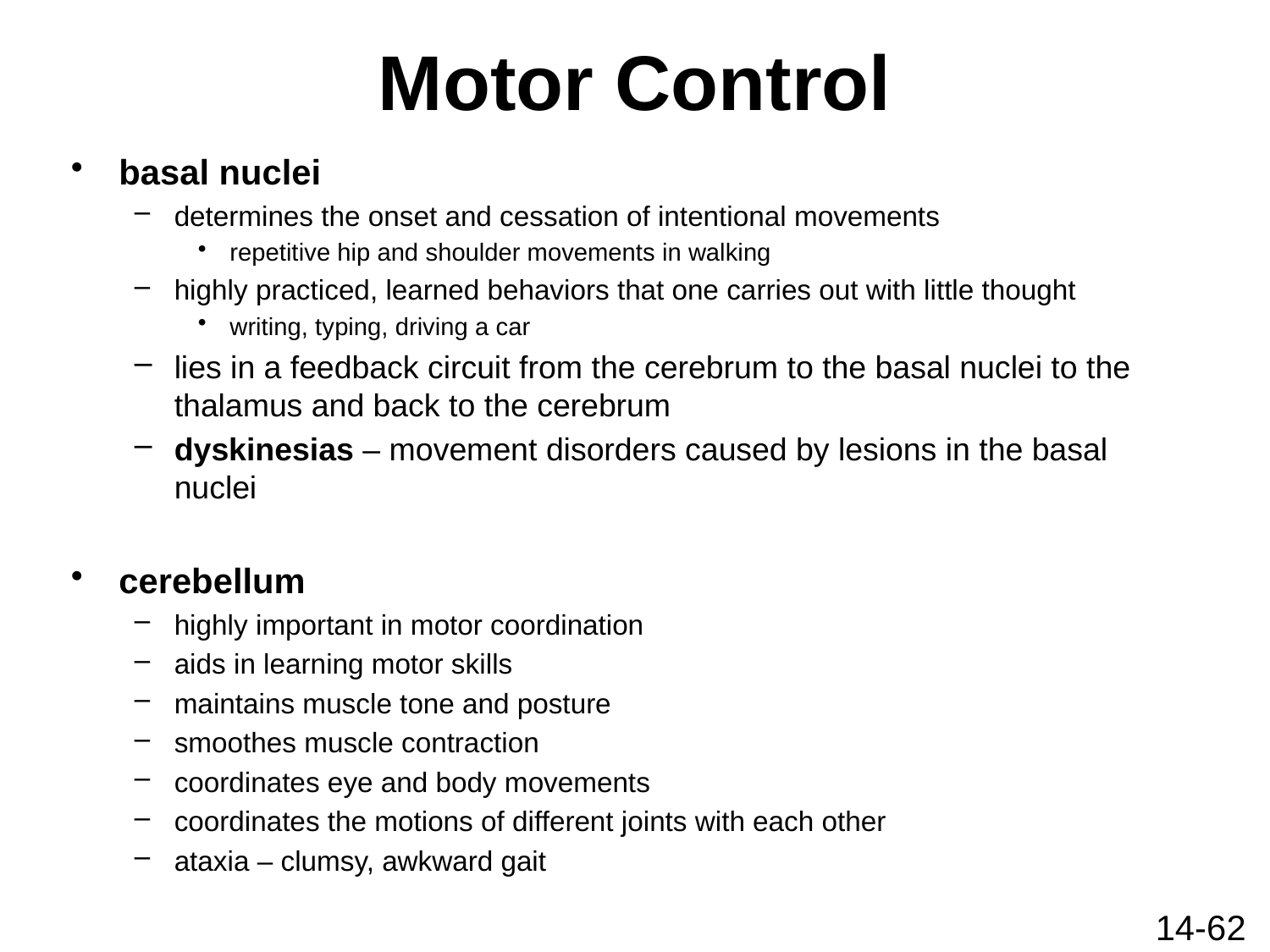

# Motor Control
basal nuclei
determines the onset and cessation of intentional movements
repetitive hip and shoulder movements in walking
highly practiced, learned behaviors that one carries out with little thought
writing, typing, driving a car
lies in a feedback circuit from the cerebrum to the basal nuclei to the thalamus and back to the cerebrum
dyskinesias – movement disorders caused by lesions in the basal nuclei

cerebellum
highly important in motor coordination
aids in learning motor skills
maintains muscle tone and posture
smoothes muscle contraction
coordinates eye and body movements
coordinates the motions of different joints with each other
ataxia – clumsy, awkward gait
14-62